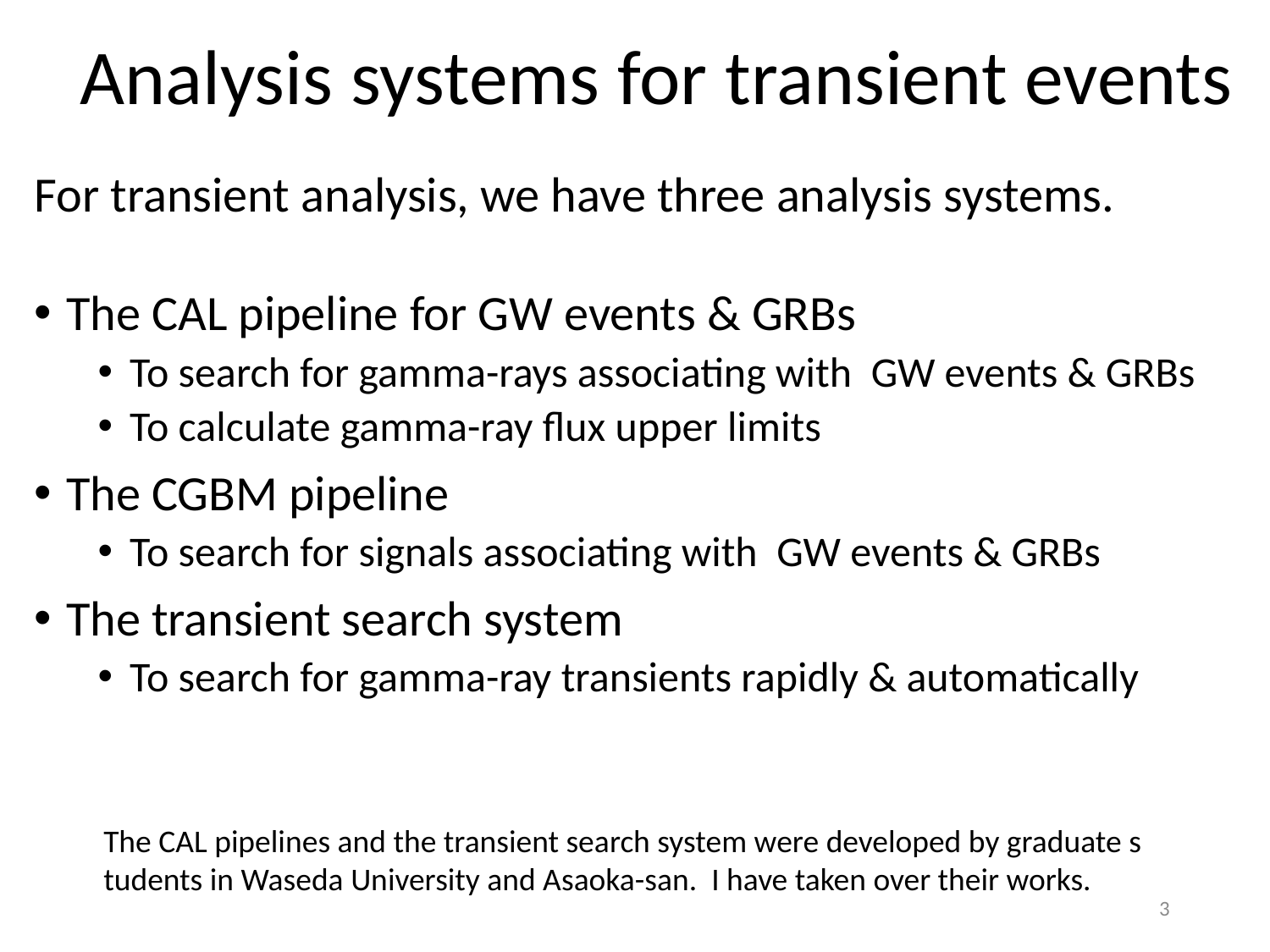

# Analysis systems for transient events
For transient analysis, we have three analysis systems.

The CAL pipeline for GW events & GRBs
To search for gamma-rays associating with  GW events & GRBs
To calculate gamma-ray flux upper limits
The CGBM pipeline
To search for signals associating with  GW events & GRBs
The transient search system
To search for gamma-ray transients rapidly & automatically
The CAL pipelines and the transient search system were developed by graduate students in Waseda University and Asaoka-san.  I have taken over their works.
3